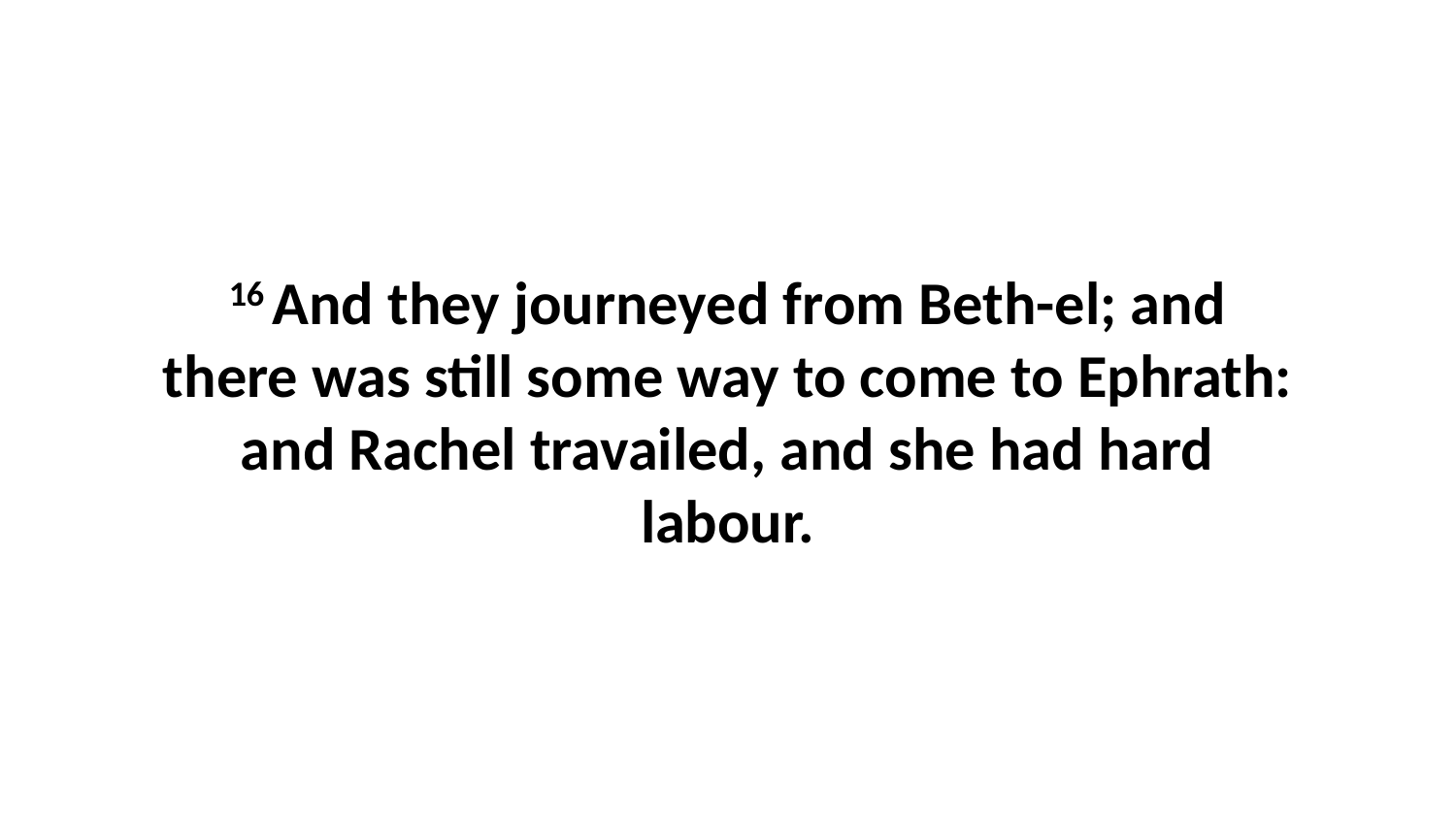

16 And they journeyed from Beth-el; and there was still some way to come to Ephrath: and Rachel travailed, and she had hard labour.